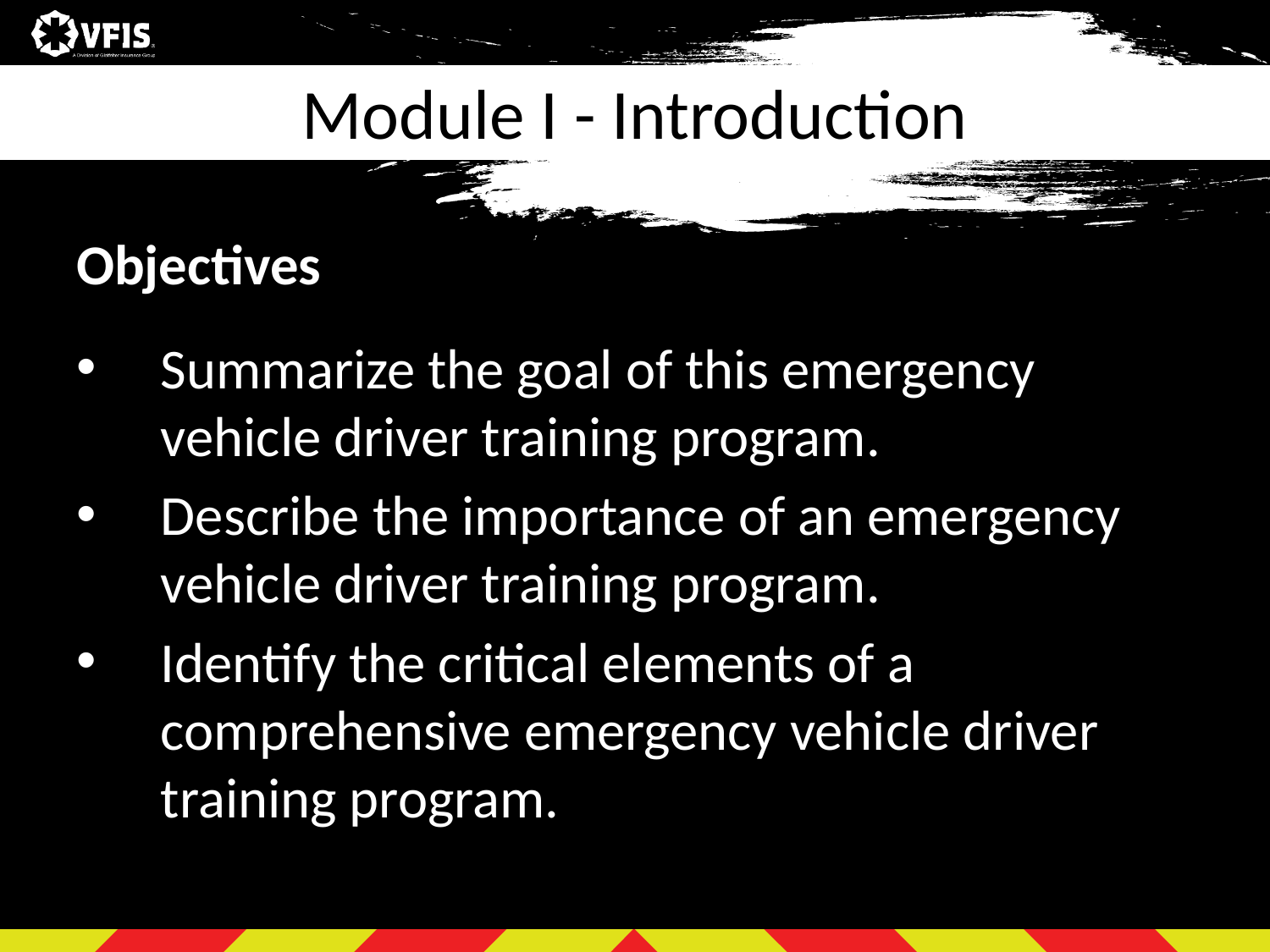

# Module I - Introduction
Objectives

Summarize the goal of this emergency vehicle driver training program.
Describe the importance of an emergency vehicle driver training program.
Identify the critical elements of a comprehensive emergency vehicle driver training program.